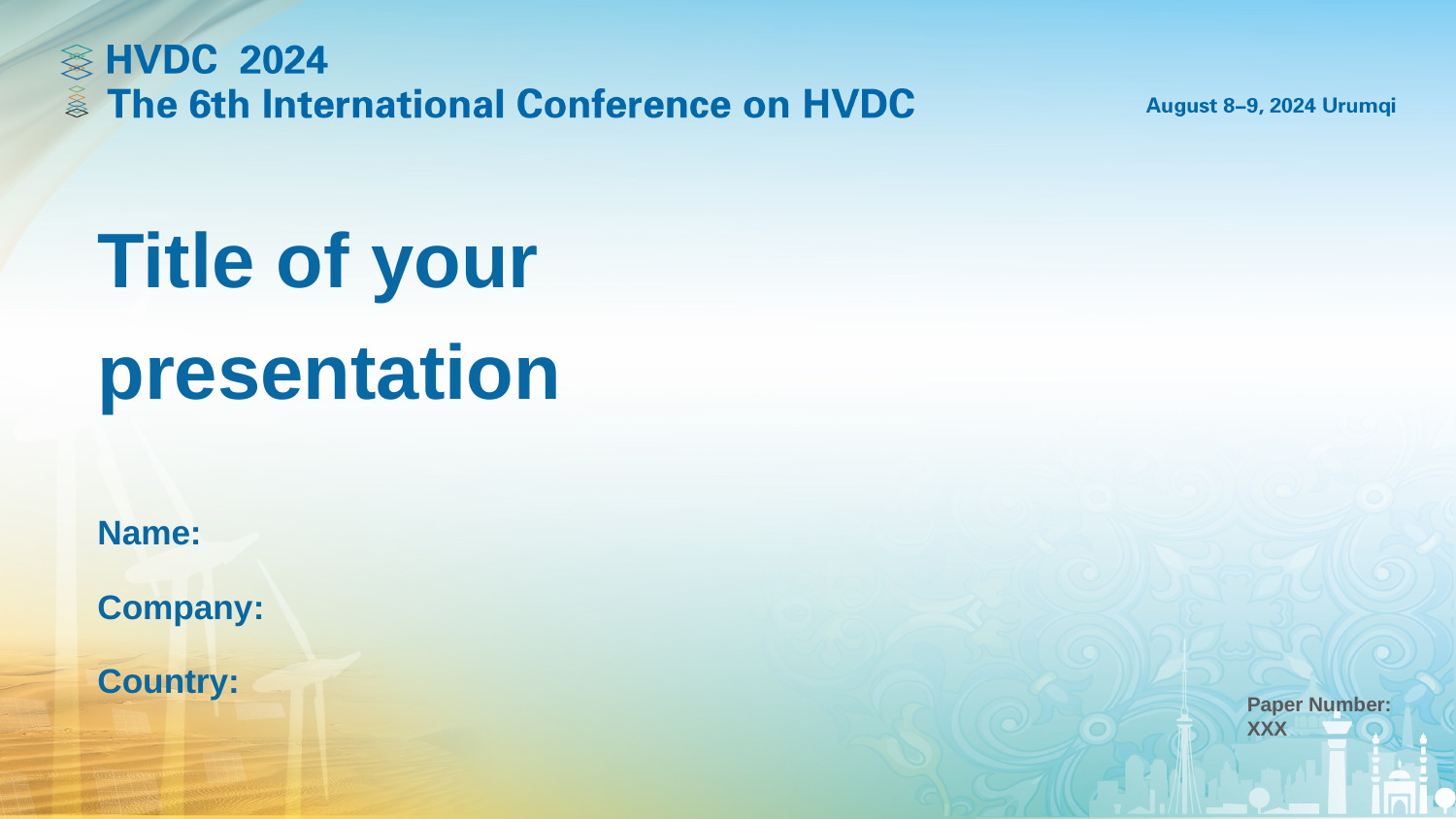

Title of your presentation
Name:
Company:
Country:
Paper Number: XXX